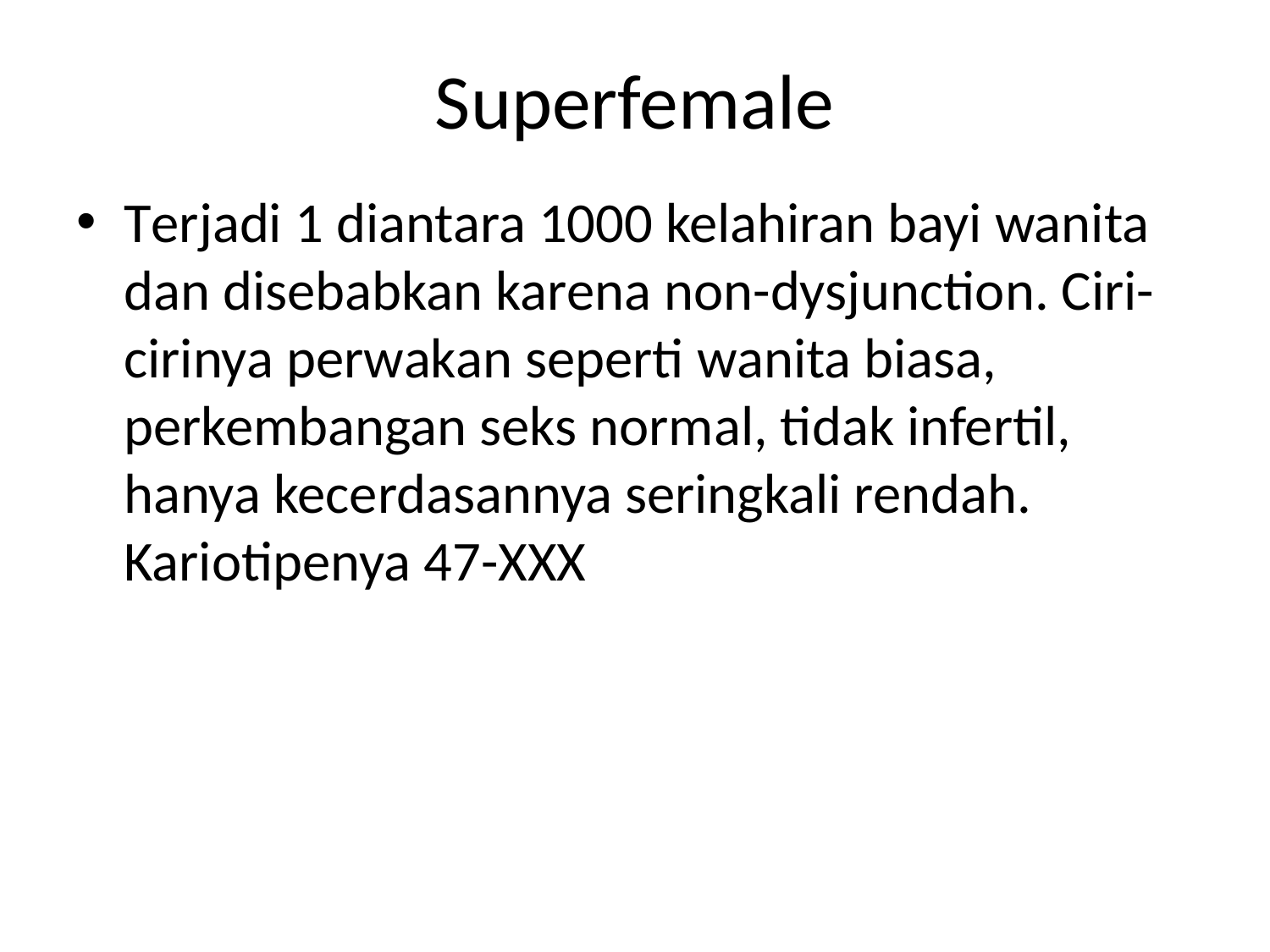

# Superfemale
Terjadi 1 diantara 1000 kelahiran bayi wanita dan disebabkan karena non-dysjunction. Ciri-cirinya perwakan seperti wanita biasa, perkembangan seks normal, tidak infertil, hanya kecerdasannya seringkali rendah. Kariotipenya 47-XXX